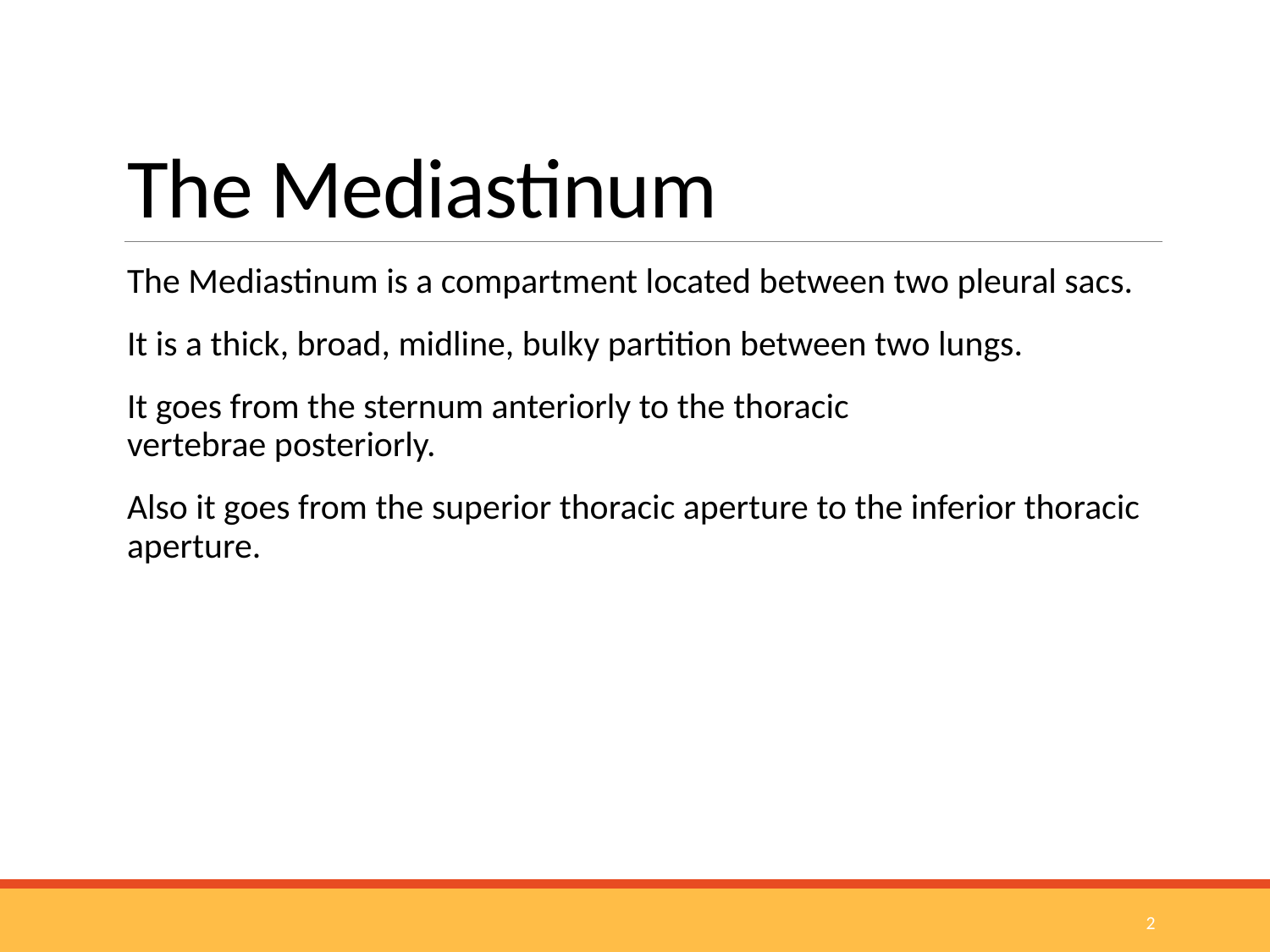

# The Mediastinum
The Mediastinum is a compartment located between two pleural sacs.
It is a thick, broad, midline, bulky partition between two lungs.
It goes from the sternum anteriorly to the thoracic vertebrae posteriorly.
Also it goes from the superior thoracic aperture to the inferior thoracic aperture.

2